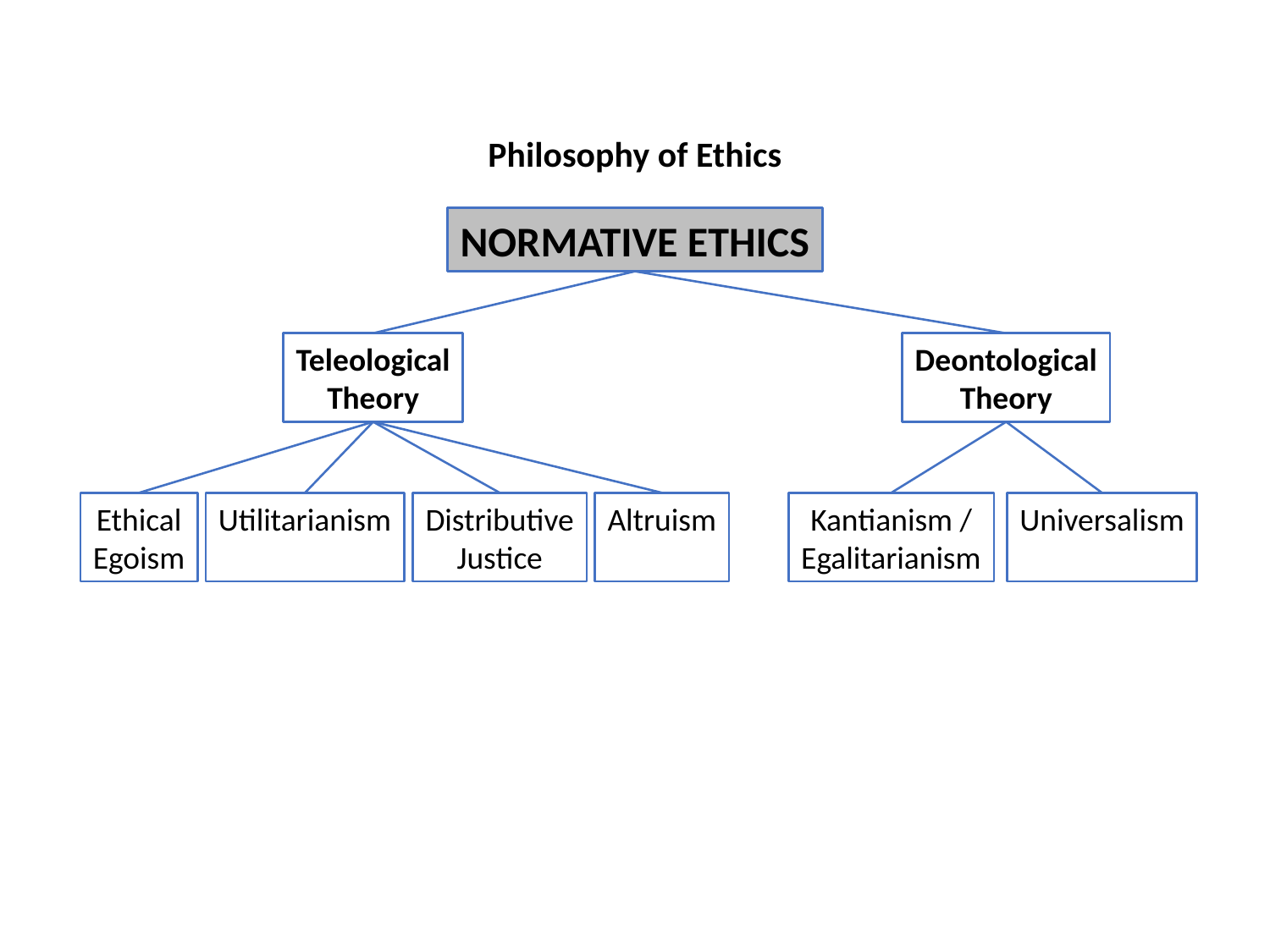

Philosophy of Ethics
NORMATIVE ETHICS
Teleological
Theory
Deontological
Theory
Ethical
Egoism
Utilitarianism

Distributive
Justice
Altruism

Kantianism /
Egalitarianism
Universalism